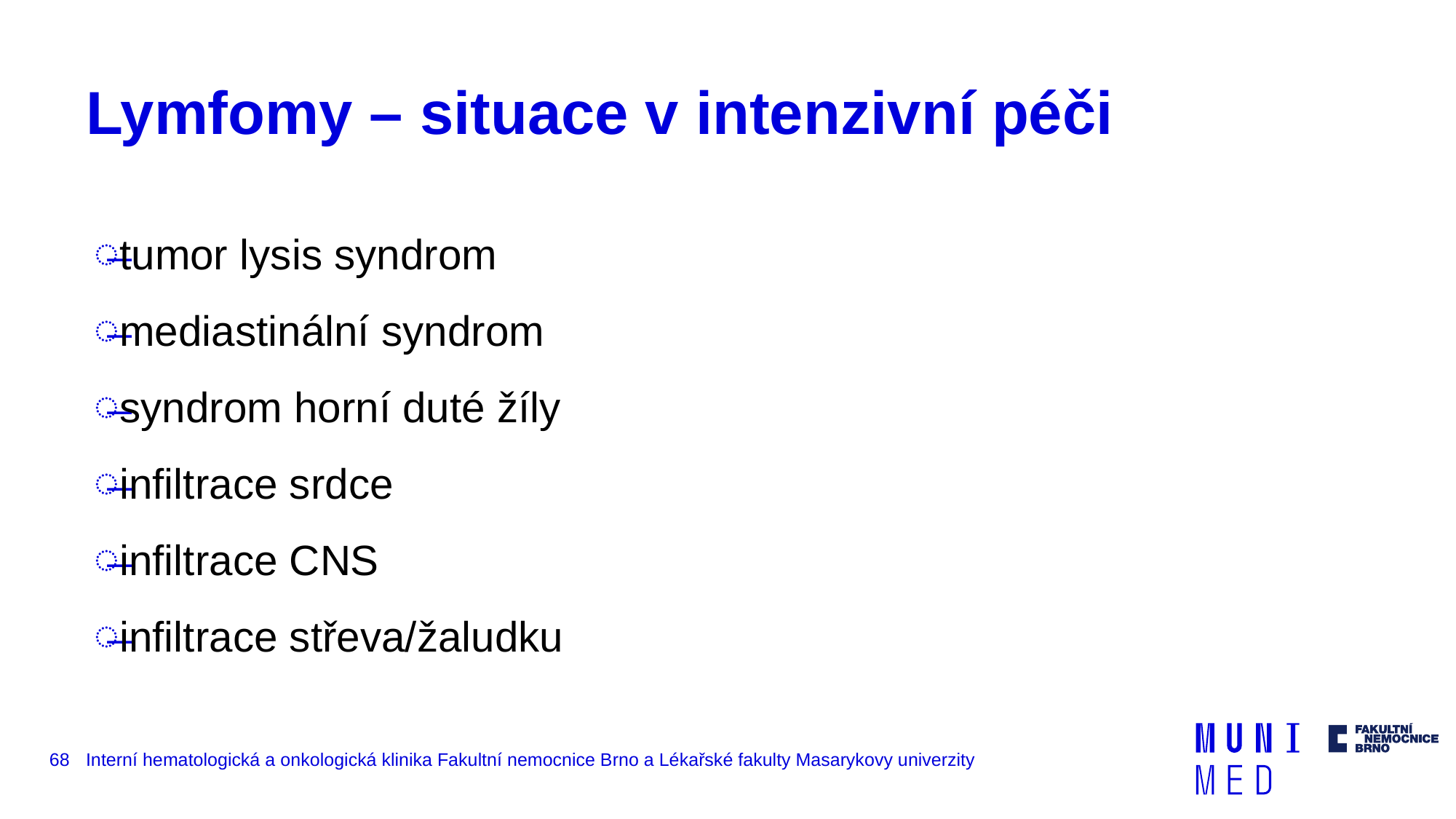

# Lymfomy – situace v intenzivní péči
tumor lysis syndrom
mediastinální syndrom
syndrom horní duté žíly
infiltrace srdce
infiltrace CNS
infiltrace střeva/žaludku

68
Interní hematologická a onkologická klinika Fakultní nemocnice Brno a Lékařské fakulty Masarykovy univerzity